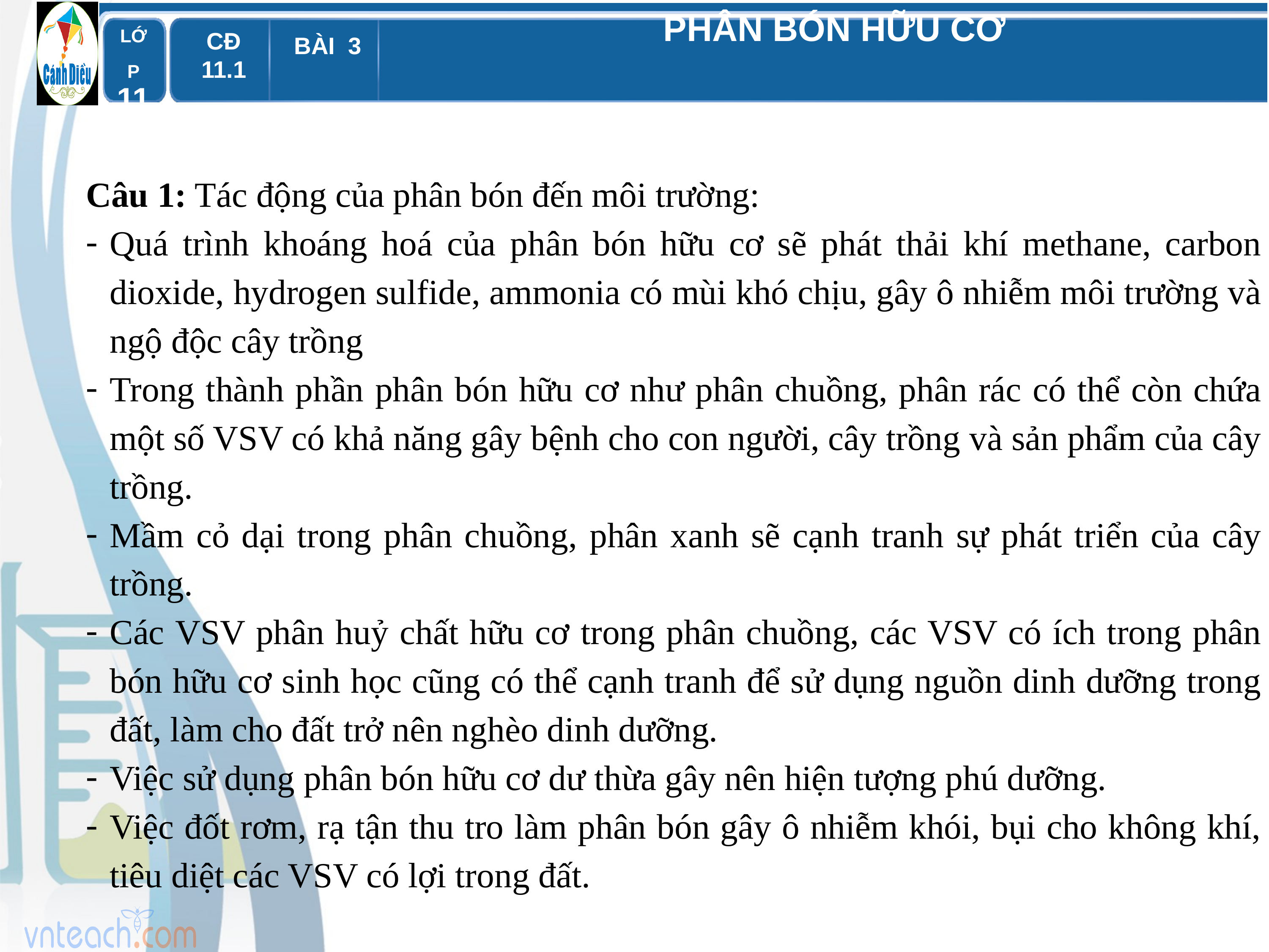

Câu 1: Tác động của phân bón đến môi trường:
Quá trình khoáng hoá của phân bón hữu cơ sẽ phát thải khí methane, carbon dioxide, hydrogen sulfide, ammonia có mùi khó chịu, gây ô nhiễm môi trường và ngộ độc cây trồng
Trong thành phần phân bón hữu cơ như phân chuồng, phân rác có thể còn chứa một số VSV có khả năng gây bệnh cho con người, cây trồng và sản phẩm của cây trồng.
Mầm cỏ dại trong phân chuồng, phân xanh sẽ cạnh tranh sự phát triển của cây trồng.
Các VSV phân huỷ chất hữu cơ trong phân chuồng, các VSV có ích trong phân bón hữu cơ sinh học cũng có thể cạnh tranh để sử dụng nguồn dinh dưỡng trong đất, làm cho đất trở nên nghèo dinh dưỡng.
Việc sử dụng phân bón hữu cơ dư thừa gây nên hiện tượng phú dưỡng.
Việc đốt rơm, rạ tận thu tro làm phân bón gây ô nhiễm khói, bụi cho không khí, tiêu diệt các VSV có lợi trong đất.